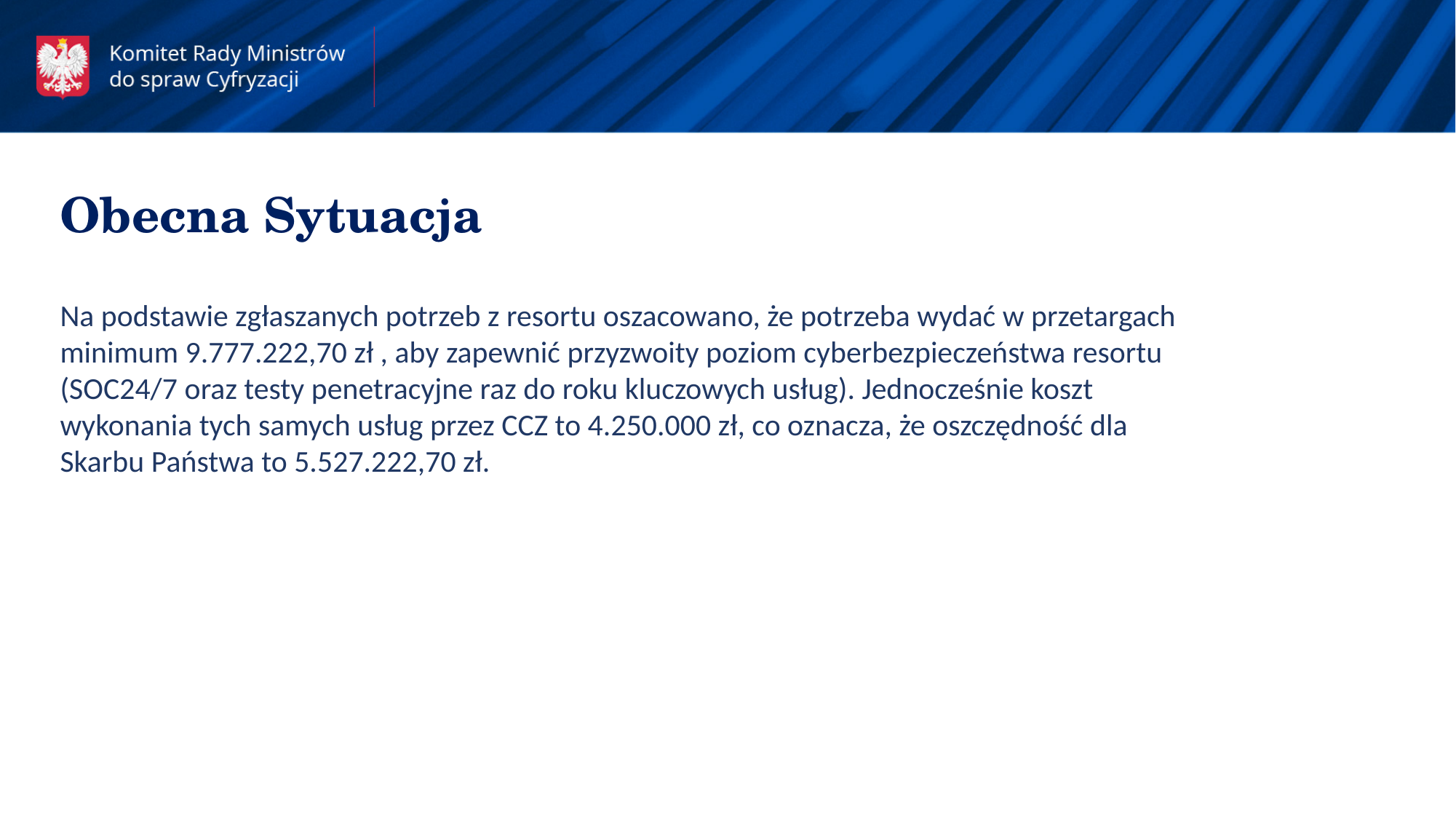

Obecna Sytuacja
Na podstawie zgłaszanych potrzeb z resortu oszacowano, że potrzeba wydać w przetargach minimum 9.777.222,70 zł , aby zapewnić przyzwoity poziom cyberbezpieczeństwa resortu (SOC24/7 oraz testy penetracyjne raz do roku kluczowych usług). Jednocześnie koszt wykonania tych samych usług przez CCZ to 4.250.000 zł, co oznacza, że oszczędność dla Skarbu Państwa to 5.527.222,70 zł.